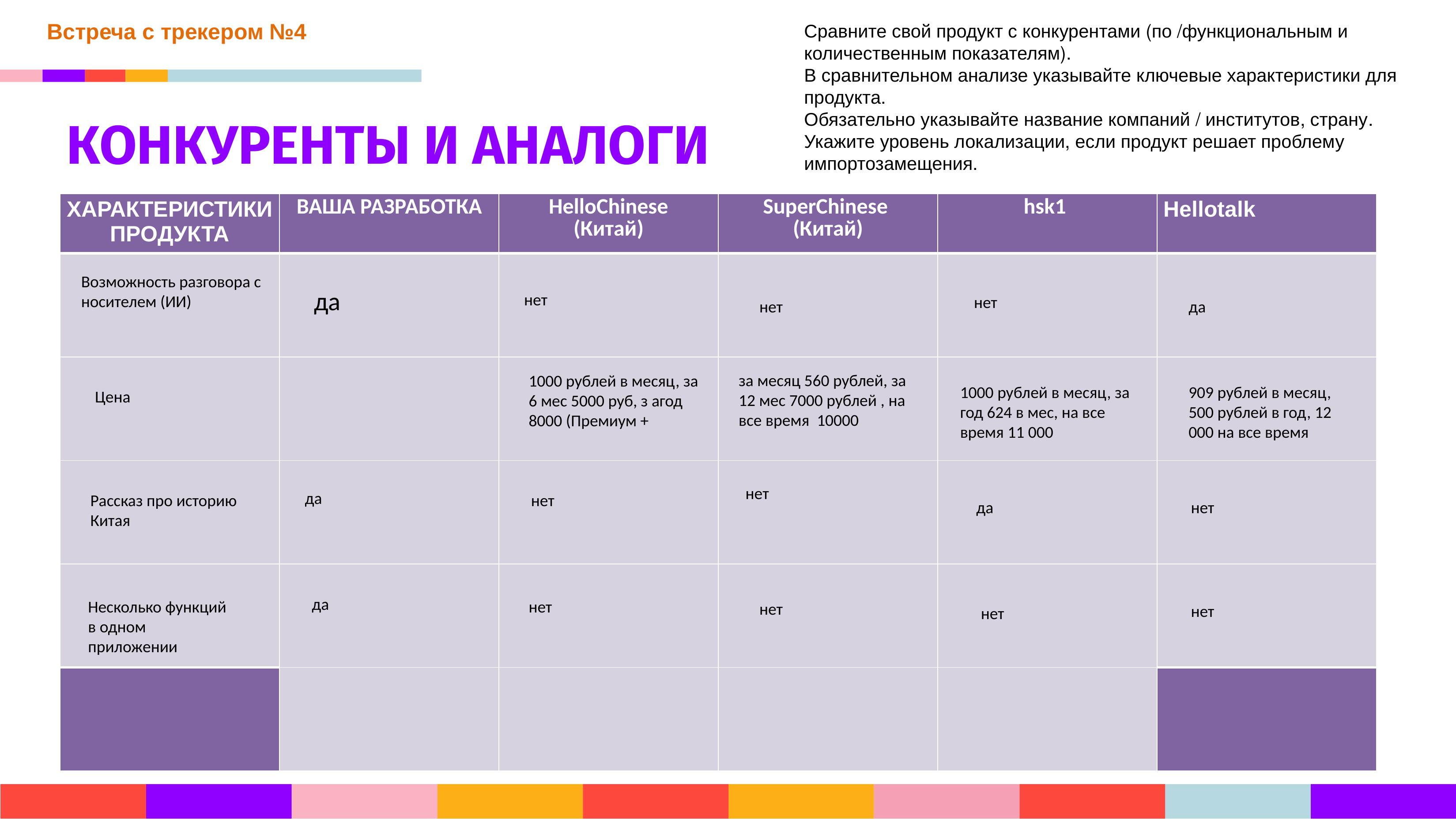

Встреча с трекером №4
Сравните свой продукт с конкурентами (по /функциональным и количественным показателям).
В сравнительном анализе указывайте ключевые характеристики для продукта.
Обязательно указывайте название компаний / институтов, страну.
Укажите уровень локализации, если продукт решает проблему импортозамещения.

КОНКУРЕНТЫ И АНАЛОГИ
| ХАРАКТЕРИСТИКИ ПРОДУКТА | ВАША РАЗРАБОТКА | HelloChinese (Китай) | SuperChinese (Китай) | hsk1 | Hellotalk |
| --- | --- | --- | --- | --- | --- |
|  |  |  |  |  |  |
|  |  |  |  |  |  |
|  |  |  |  |  |  |
|  |  |  |  |  |  |
|  |  |  |  |  |  |
Возможность разговора с носителем (ИИ)
да
нет
нет
нет
да
за месяц 560 рублей, за 12 мес 7000 рублей , на все время  10000
1000 рублей в месяц, за 6 мес 5000 руб, з агод 8000 (Премиум +
1000 рублей в месяц, за год 624 в мес, на все время 11 000
909 рублей в месяц, 500 рублей в год, 12 000 на все время
Цена

нет
да
Рассказ про историю Китая
нет
да
нет

да
Несколько функций в одном приложении
нет
нет
нет
нет